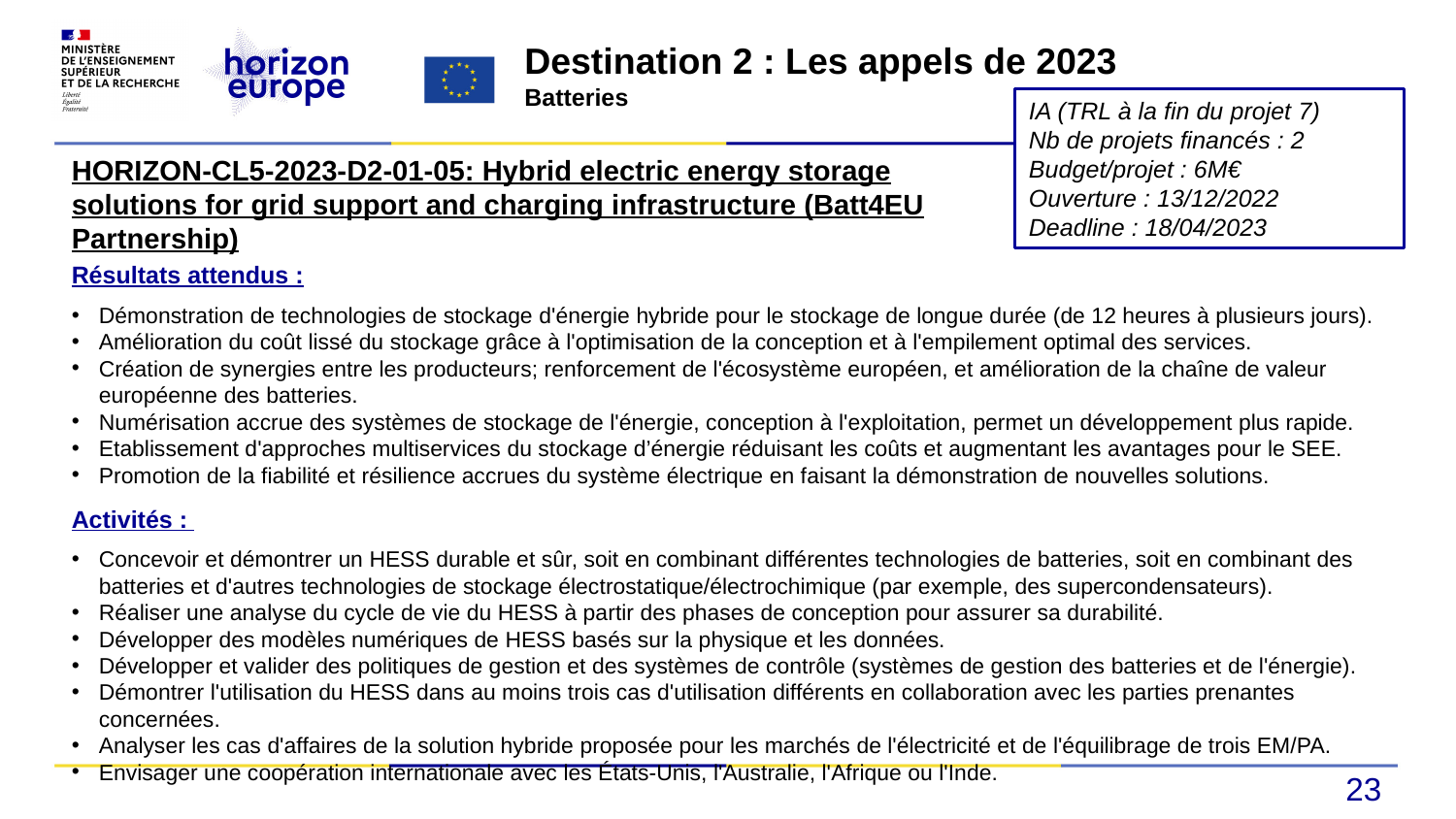

Destination 2 : Les appels de 2023
Batteries
IA (TRL à la fin du projet 7)
Nb de projets financés : 2
Budget/projet : 6M€
Ouverture : 13/12/2022
Deadline : 18/04/2023
HORIZON-CL5-2023-D2-01-05: Hybrid electric energy storage solutions for grid support and charging infrastructure (Batt4EU Partnership)
Résultats attendus :
Démonstration de technologies de stockage d'énergie hybride pour le stockage de longue durée (de 12 heures à plusieurs jours).
Amélioration du coût lissé du stockage grâce à l'optimisation de la conception et à l'empilement optimal des services.
Création de synergies entre les producteurs; renforcement de l'écosystème européen, et amélioration de la chaîne de valeur européenne des batteries.
Numérisation accrue des systèmes de stockage de l'énergie, conception à l'exploitation, permet un développement plus rapide.
Etablissement d'approches multiservices du stockage d’énergie réduisant les coûts et augmentant les avantages pour le SEE.
Promotion de la fiabilité et résilience accrues du système électrique en faisant la démonstration de nouvelles solutions.

Activités :
Concevoir et démontrer un HESS durable et sûr, soit en combinant différentes technologies de batteries, soit en combinant des batteries et d'autres technologies de stockage électrostatique/électrochimique (par exemple, des supercondensateurs).
Réaliser une analyse du cycle de vie du HESS à partir des phases de conception pour assurer sa durabilité.
Développer des modèles numériques de HESS basés sur la physique et les données.
Développer et valider des politiques de gestion et des systèmes de contrôle (systèmes de gestion des batteries et de l'énergie).
Démontrer l'utilisation du HESS dans au moins trois cas d'utilisation différents en collaboration avec les parties prenantes concernées.
Analyser les cas d'affaires de la solution hybride proposée pour les marchés de l'électricité et de l'équilibrage de trois EM/PA.
Envisager une coopération internationale avec les États-Unis, l'Australie, l'Afrique ou l'Inde.
23